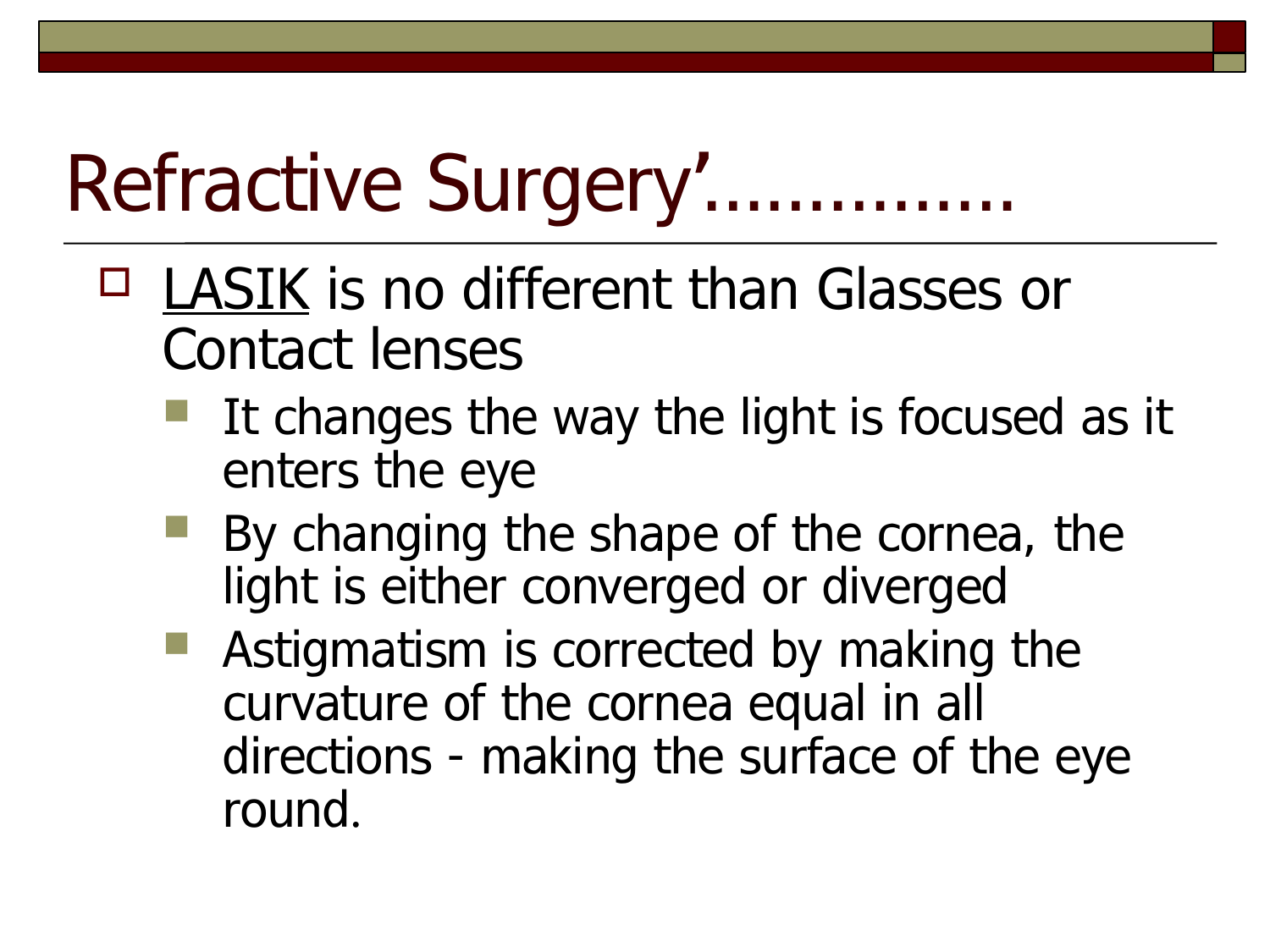

# Refractive Surgery’……………
LASIK is no different than Glasses or Contact lenses
It changes the way the light is focused as it enters the eye
By changing the shape of the cornea, the light is either converged or diverged
Astigmatism is corrected by making the curvature of the cornea equal in all directions - making the surface of the eye round.